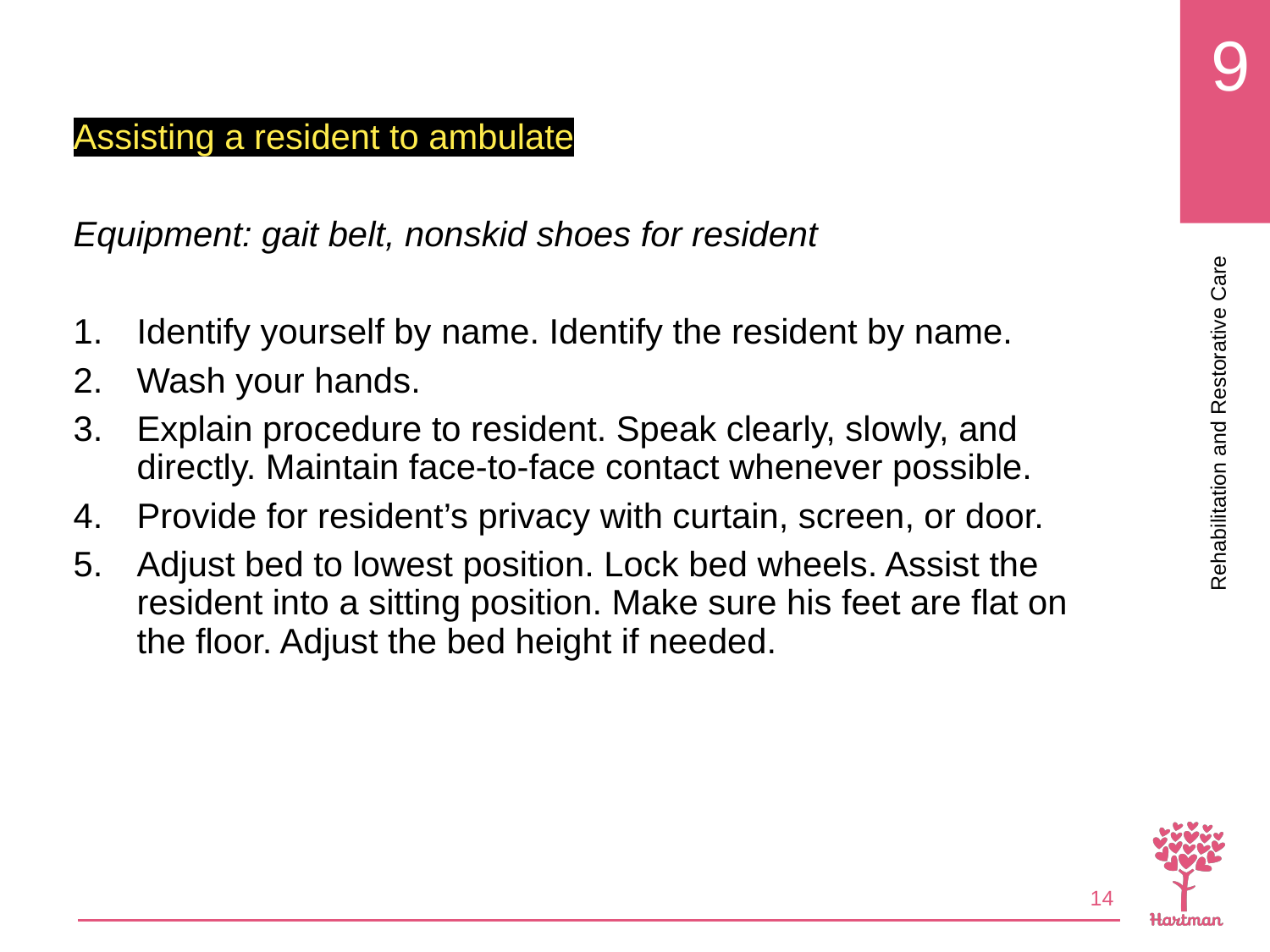

# LO3, content 3
Assisting a resident to ambulate

Equipment: gait belt, nonskid shoes for resident

Identify yourself by name. Identify the resident by name.
Wash your hands.
Explain procedure to resident. Speak clearly, slowly, and directly. Maintain face-to-face contact whenever possible.
Provide for resident’s privacy with curtain, screen, or door.
Adjust bed to lowest position. Lock bed wheels. Assist the resident into a sitting position. Make sure his feet are flat on the floor. Adjust the bed height if needed.

14